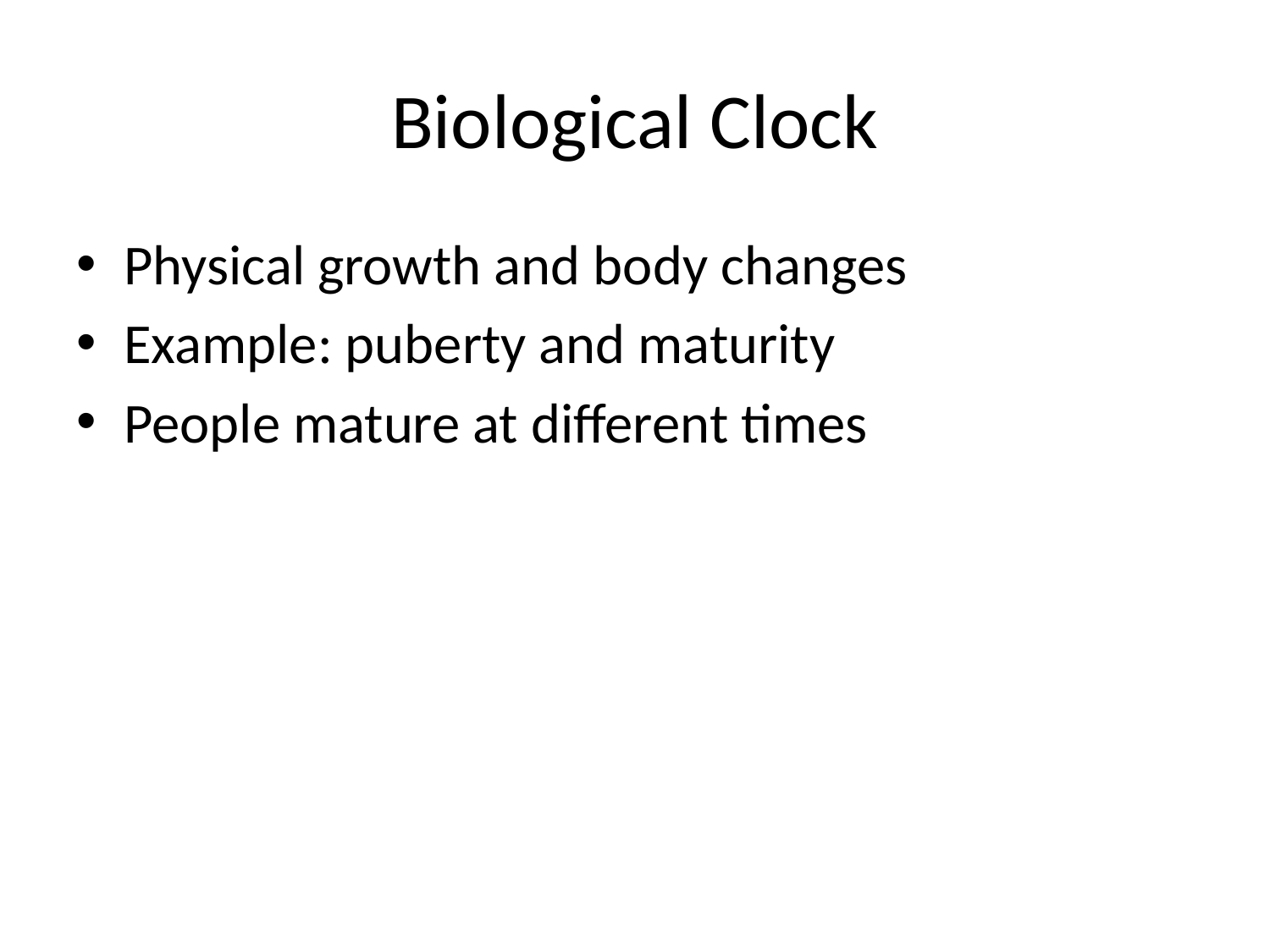

# Biological Clock
Physical growth and body changes
Example: puberty and maturity
People mature at different times